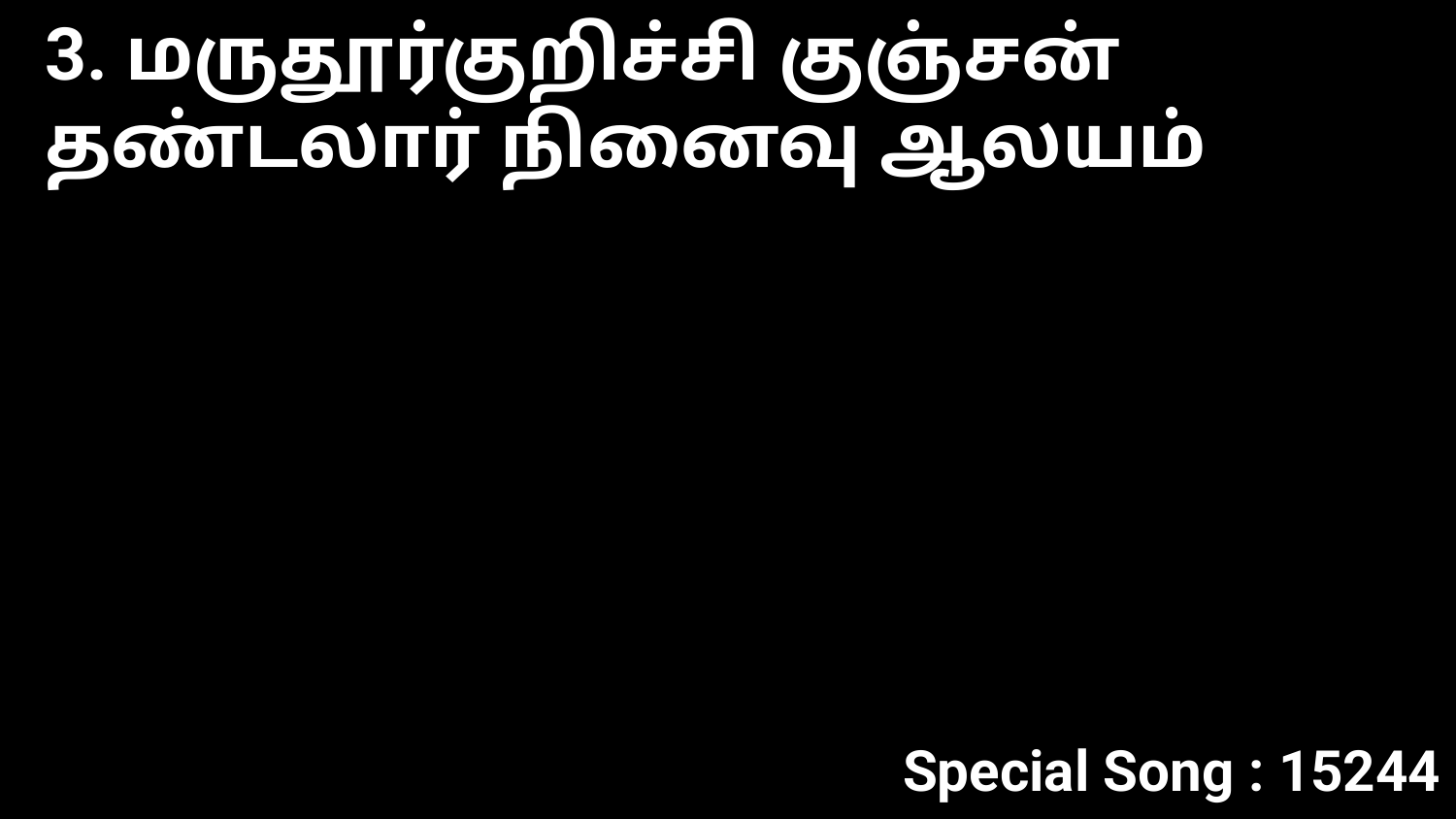

3. மருதூர்குறிச்சி குஞ்சன் தண்டலார் நினைவு ஆலயம்

Special Song : 15244